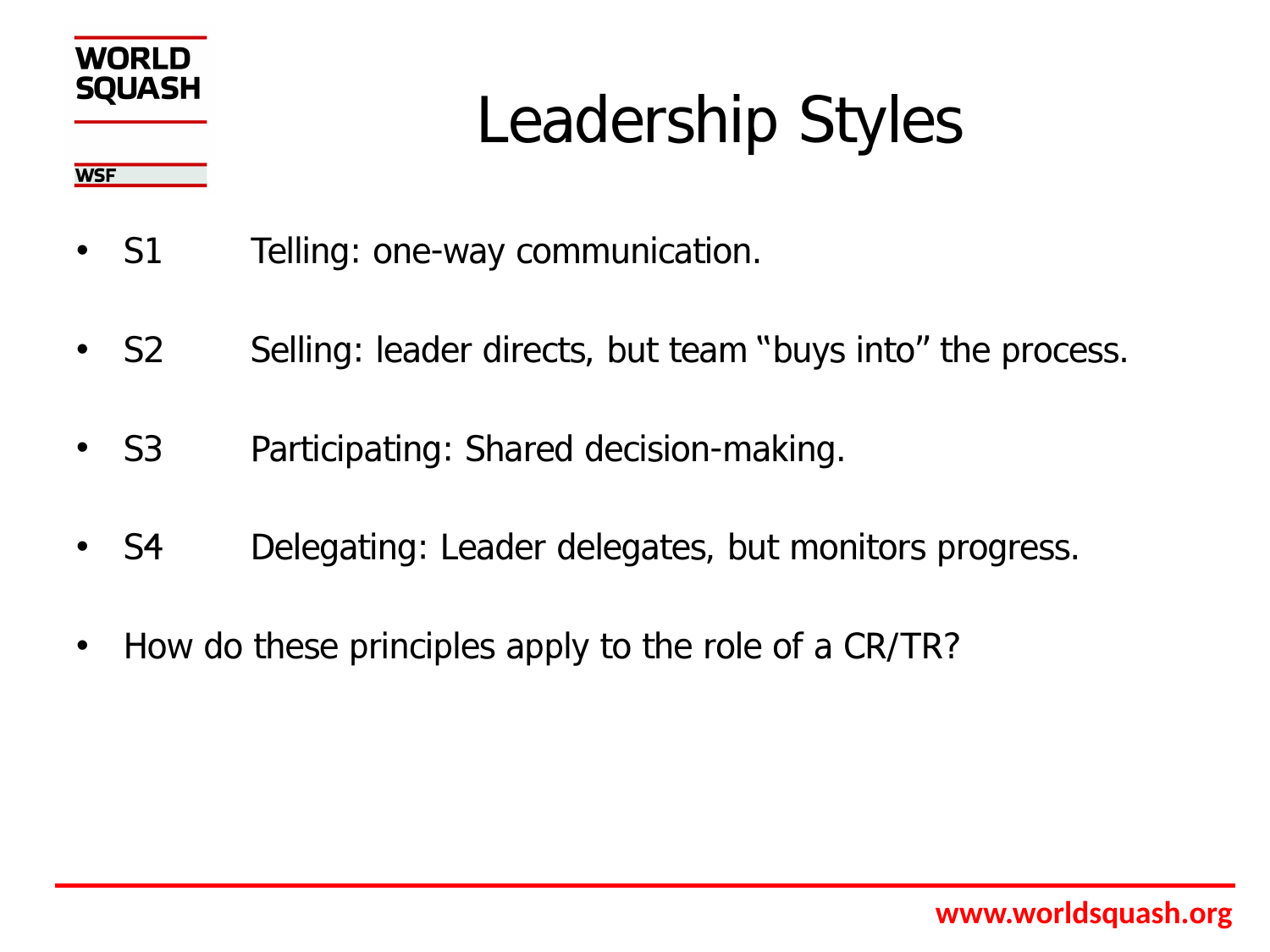

Leadership Styles
S1	Telling: one-way communication.

S2	Selling: leader directs, but team “buys into” the process.

S3	Participating: Shared decision-making.

S4	Delegating: Leader delegates, but monitors progress.

How do these principles apply to the role of a CR/TR?